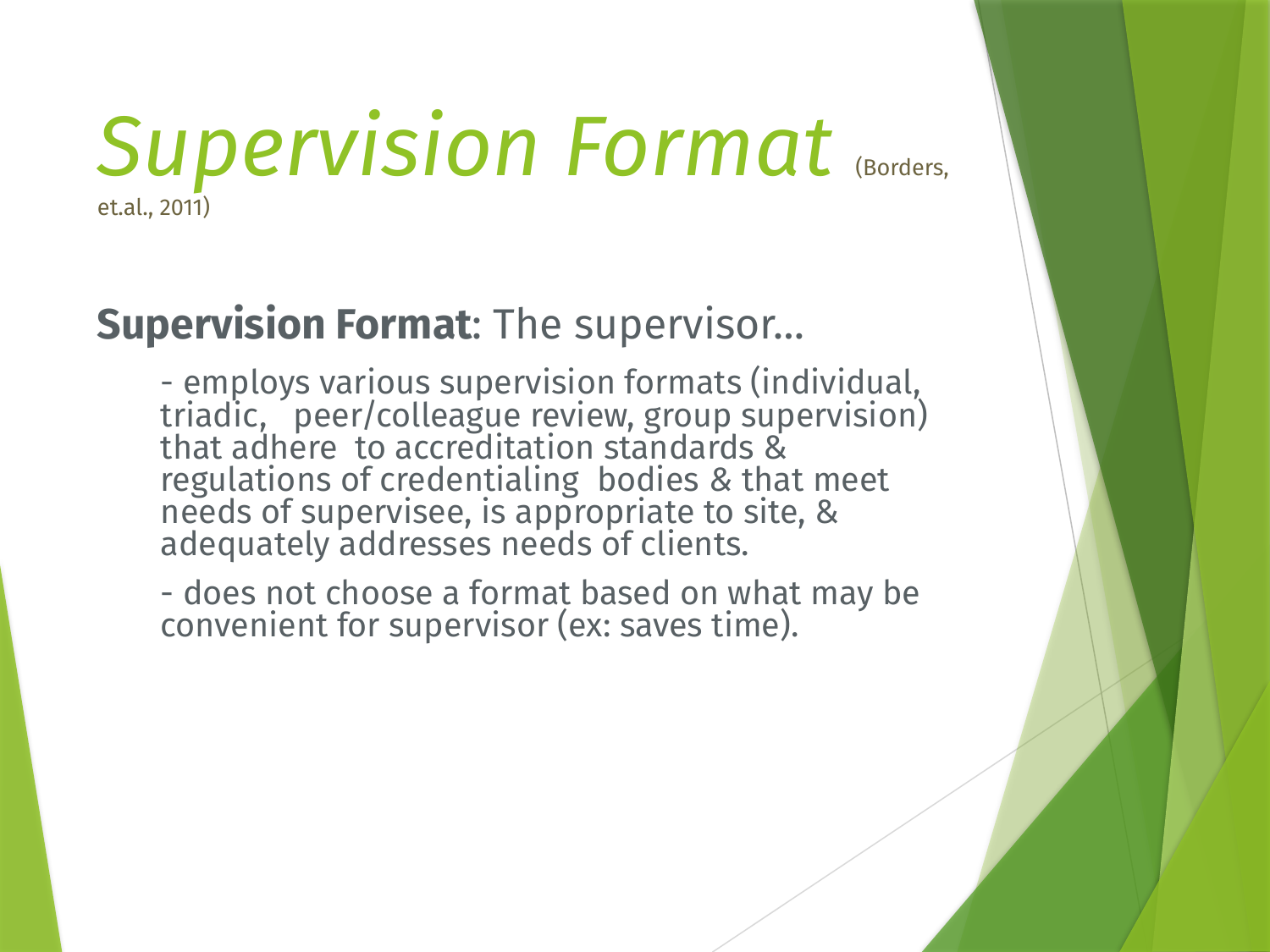

# Supervision Format (Borders, et.al., 2011)
Supervision Format: The supervisor…
	- employs various supervision formats (individual, triadic,   peer/colleague review, group supervision) that adhere  to accreditation standards & regulations of credentialing  bodies & that meet needs of supervisee, is appropriate to site, & adequately addresses needs of clients.
	- does not choose a format based on what may be convenient for supervisor (ex: saves time).